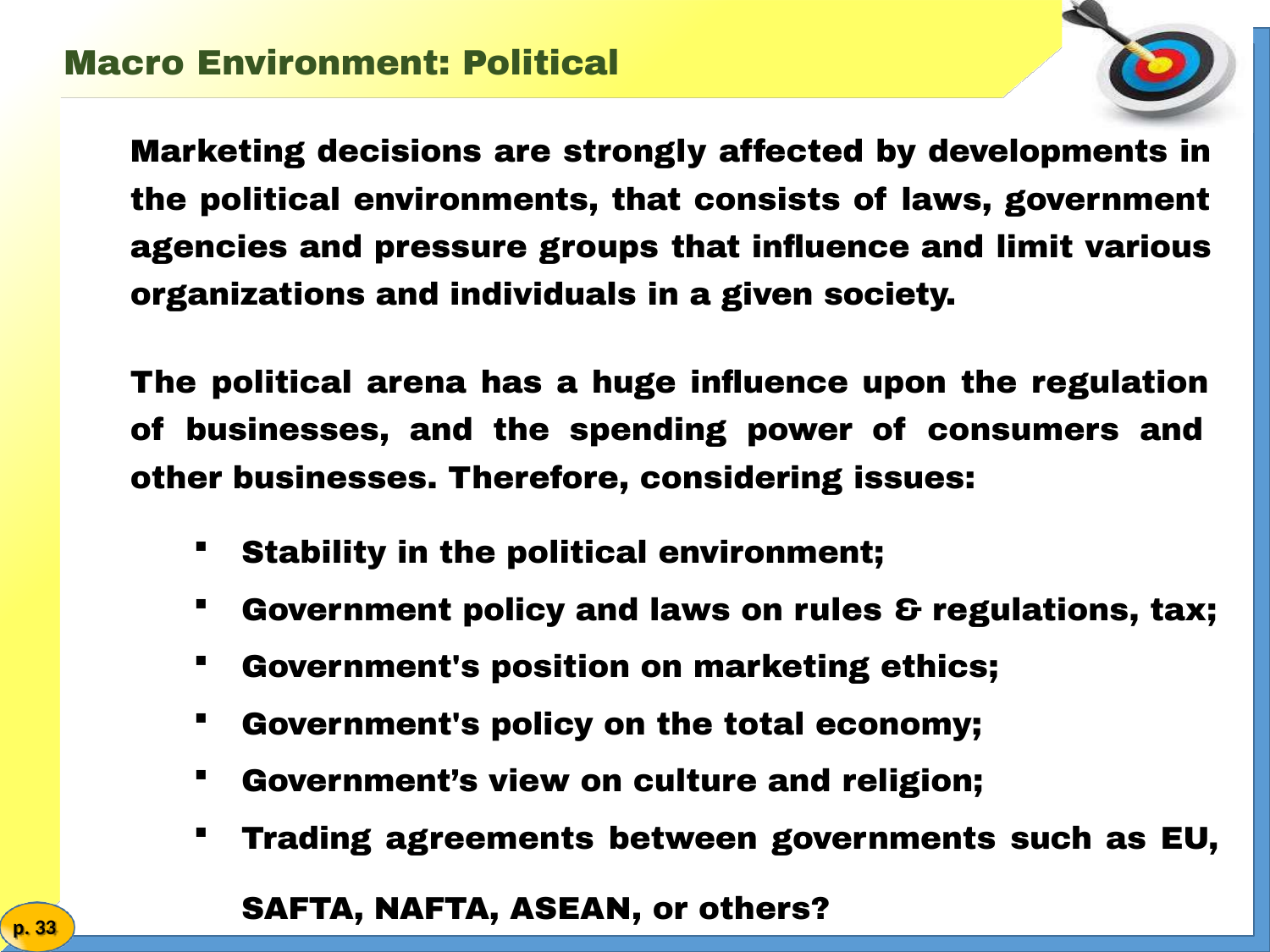

# Macro Environment: Political
Marketing decisions are strongly affected by developments in  the political environments, that consists of laws, government  agencies and pressure groups that influence and limit various  organizations and individuals in a given society.

The political arena has a huge influence upon the regulation  of businesses, and the spending power of consumers and  other businesses. Therefore, considering issues:

Stability in the political environment;
Government policy and laws on rules & regulations, tax;
Government's position on marketing ethics;
Government's policy on the total economy;
Government’s view on culture and religion;
Trading agreements between governments such as EU,
SAFTA, NAFTA, ASEAN, or others?

p. 33